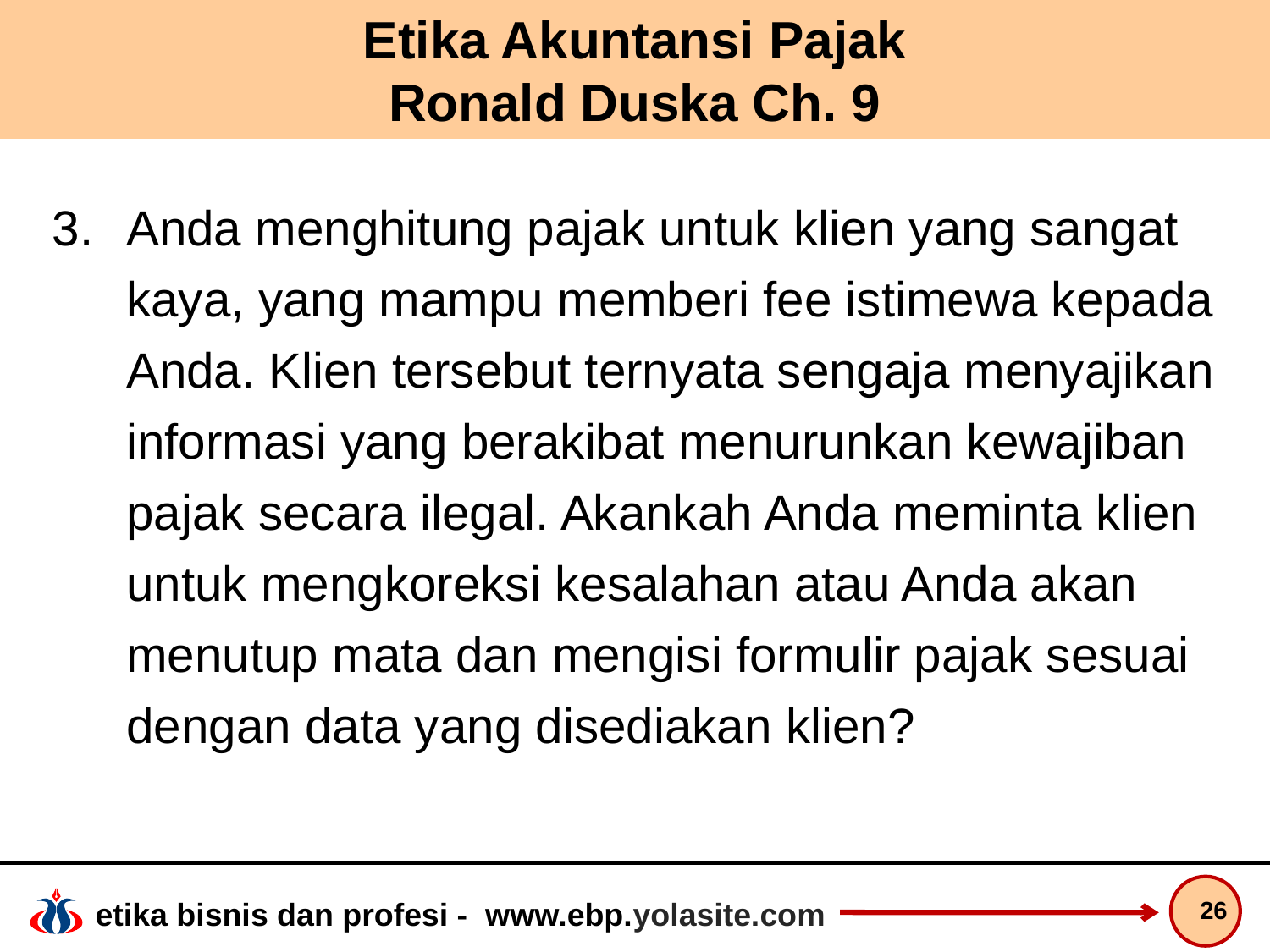

# Etika Akuntansi Pajak Ronald Duska Ch. 9
Anda menghitung pajak untuk klien yang sangat kaya, yang mampu memberi fee istimewa kepada Anda. Klien tersebut ternyata sengaja menyajikan informasi yang berakibat menurunkan kewajiban pajak secara ilegal. Akankah Anda meminta klien untuk mengkoreksi kesalahan atau Anda akan menutup mata dan mengisi formulir pajak sesuai dengan data yang disediakan klien?

26